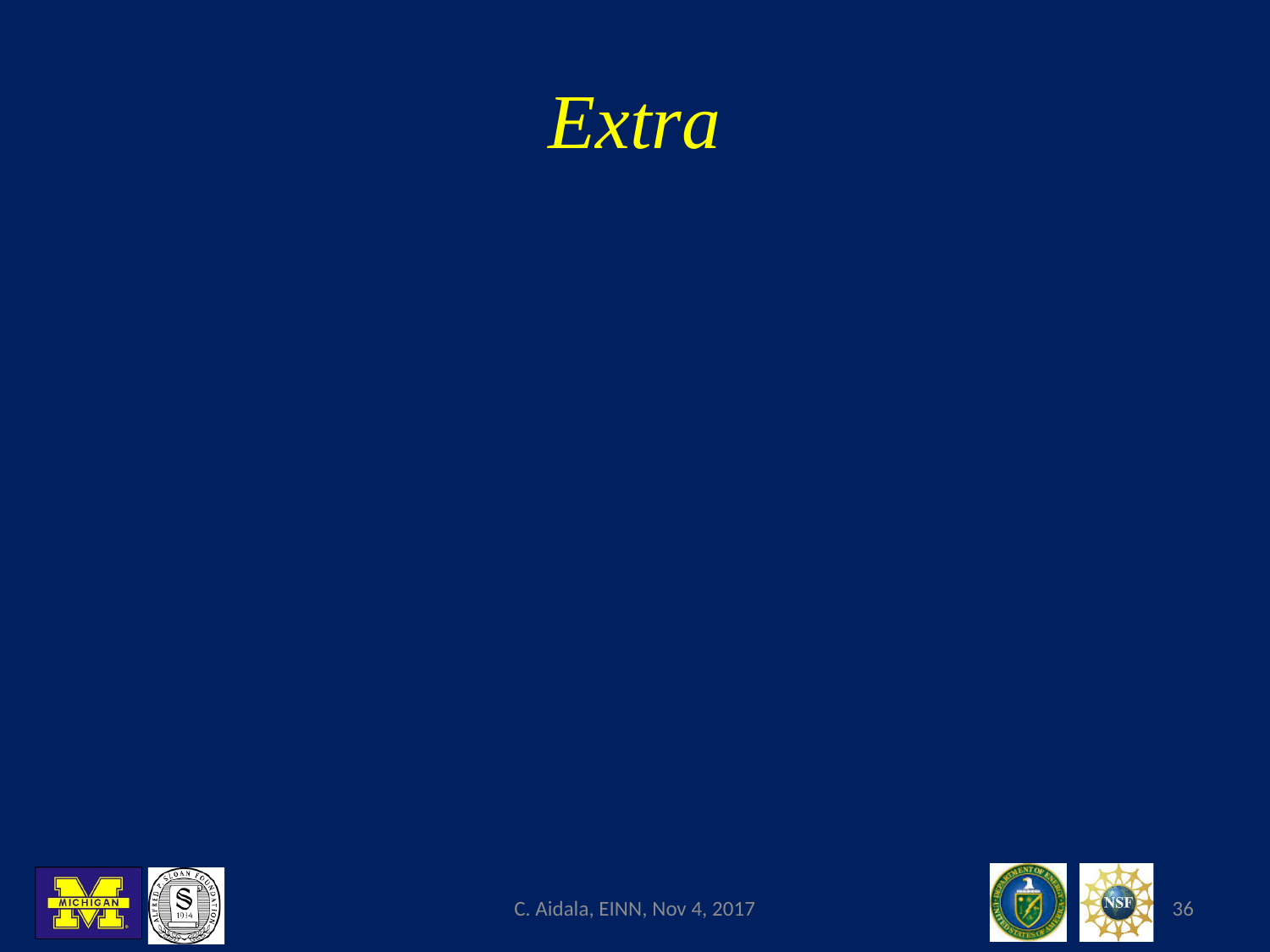

# Extra
C. Aidala, EINN, Nov 4, 2017
36